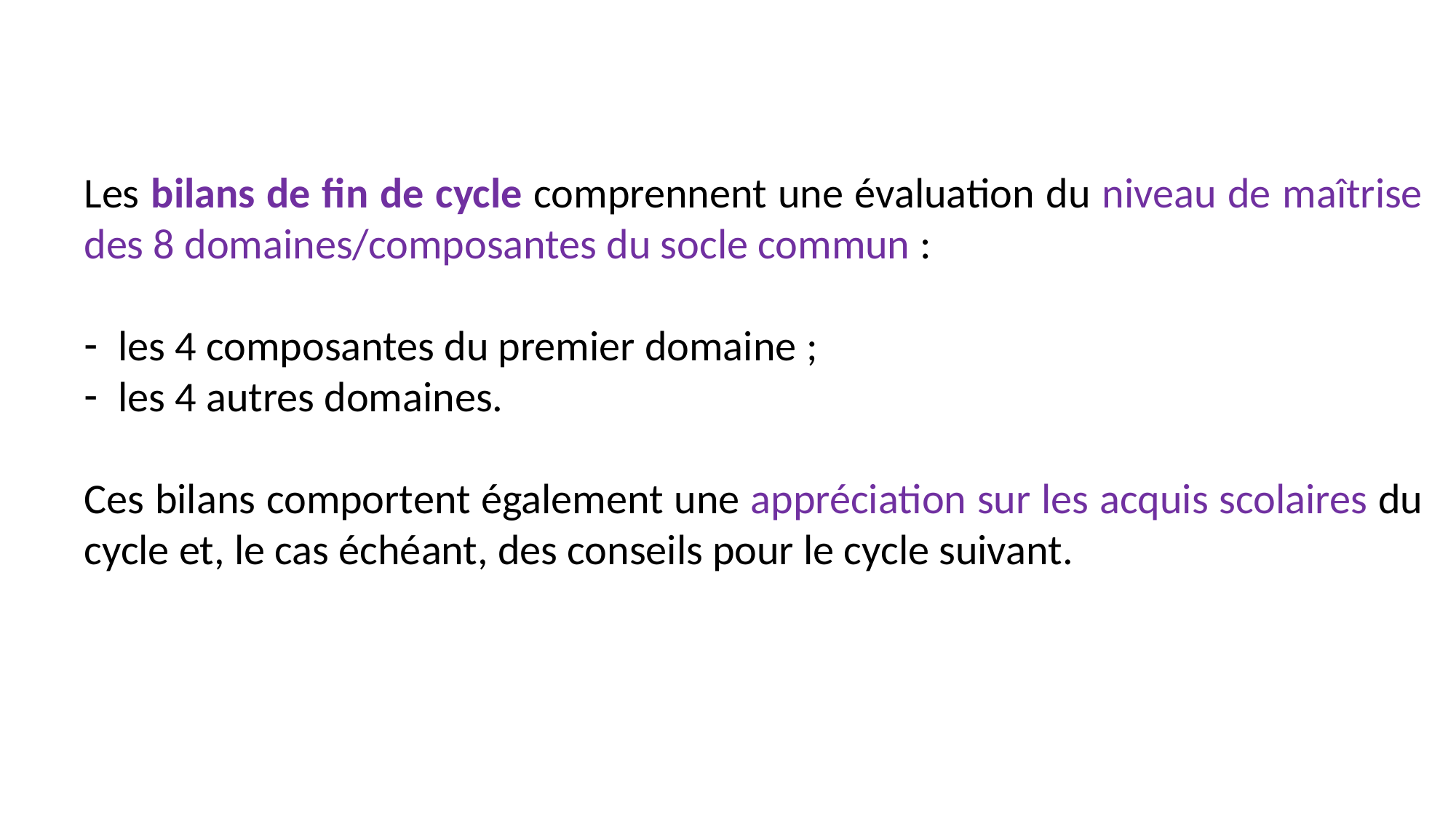

Les bilans de fin de cycle comprennent une évaluation du niveau de maîtrise des 8 domaines/composantes du socle commun :

les 4 composantes du premier domaine ;
les 4 autres domaines.

Ces bilans comportent également une appréciation sur les acquis scolaires du cycle et, le cas échéant, des conseils pour le cycle suivant.